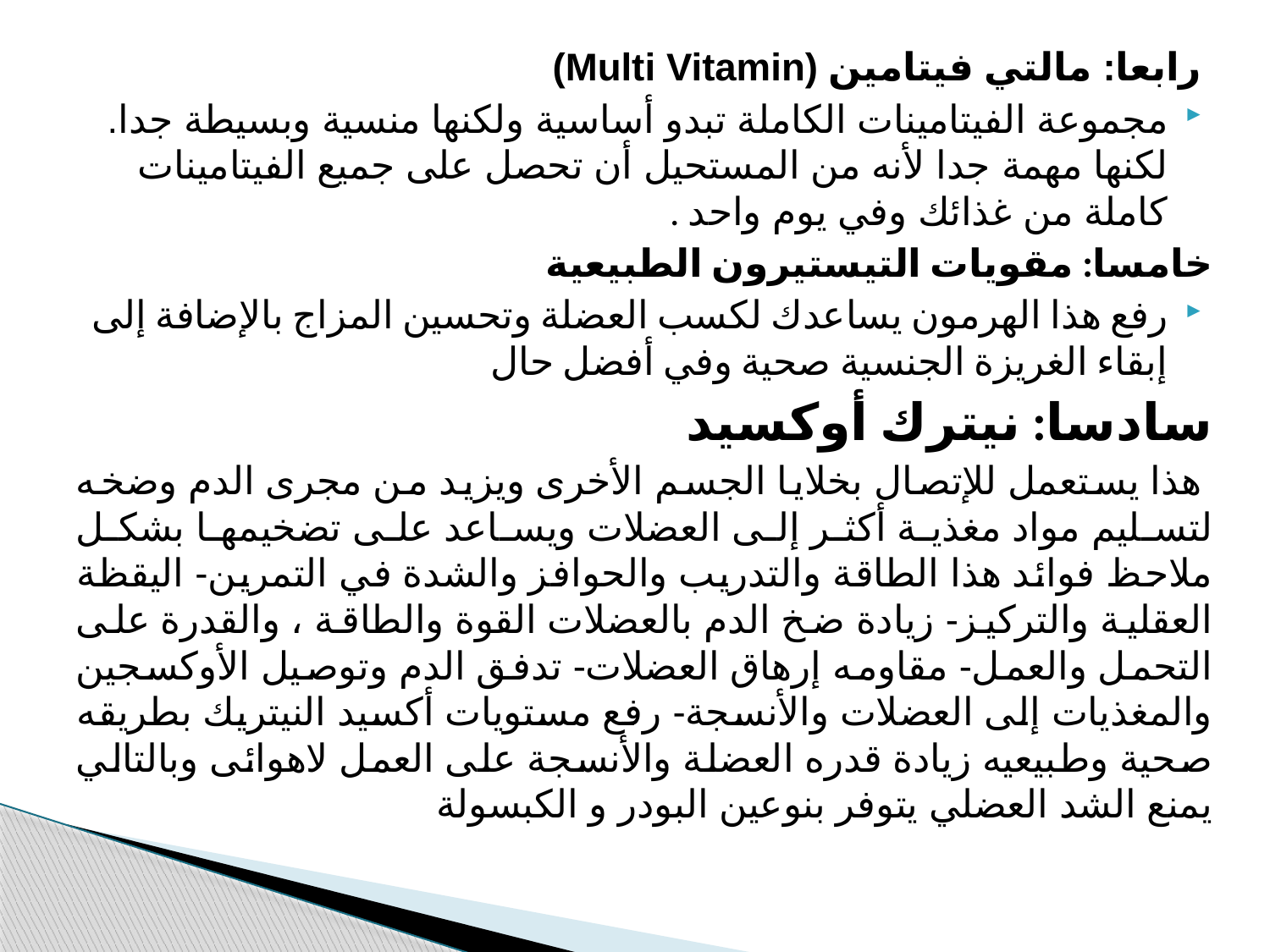

رابعا: مالتي فيتامين (Multi Vitamin)
مجموعة الفيتامينات الكاملة تبدو أساسية ولكنها منسية وبسيطة جدا. لكنها مهمة جدا لأنه من المستحيل أن تحصل على جميع الفيتامينات كاملة من غذائك وفي يوم واحد .
خامسا: مقويات التيستيرون الطبيعية
رفع هذا الهرمون يساعدك لكسب العضلة وتحسين المزاج بالإضافة إلى إبقاء الغريزة الجنسية صحية وفي أفضل حال
سادسا: نيترك أوكسيد
 هذا يستعمل للإتصال بخلايا الجسم الأخرى ويزيد من مجرى الدم وضخه لتسليم مواد مغذية أكثر إلى العضلات ويساعد على تضخيمها بشكل ملاحظ فوائد هذا الطاقة والتدريب والحوافز والشدة في التمرين- اليقظة العقلية والتركيز- زيادة ضخ الدم بالعضلات القوة والطاقة ، والقدرة على التحمل والعمل- مقاومه إرهاق العضلات- تدفق الدم وتوصيل الأوكسجين والمغذيات إلى العضلات والأنسجة- رفع مستويات أكسيد النيتريك بطريقه صحية وطبيعيه زيادة قدره العضلة والأنسجة على العمل لاهوائى وبالتالي يمنع الشد العضلي يتوفر بنوعين البودر و الكبسولة